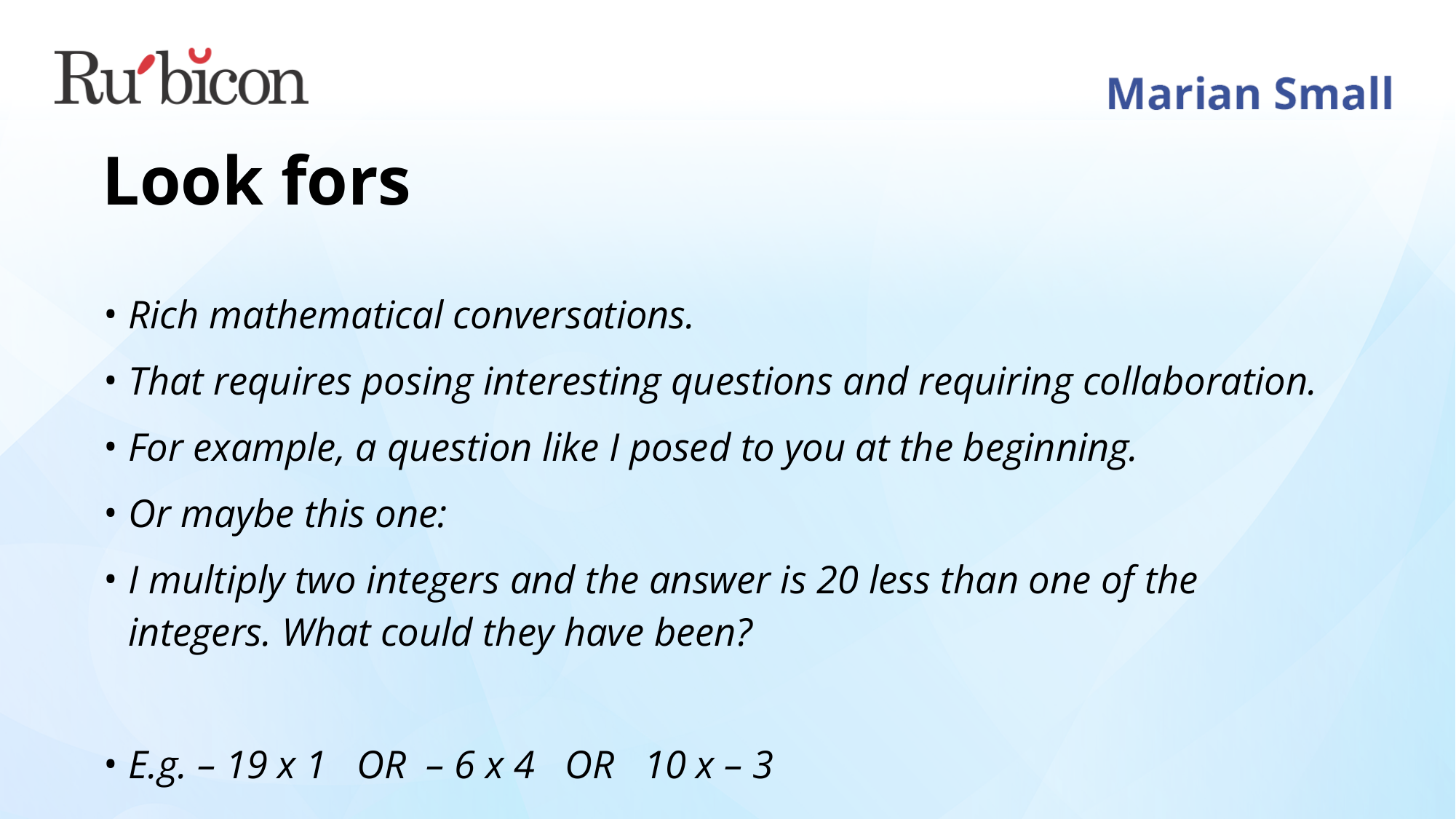

# Look fors
Rich mathematical conversations.
That requires posing interesting questions and requiring collaboration.
For example, a question like I posed to you at the beginning.
Or maybe this one:
I multiply two integers and the answer is 20 less than one of the integers. What could they have been?

E.g. – 19 x 1   OR  – 6 x 4   OR   10 x – 3